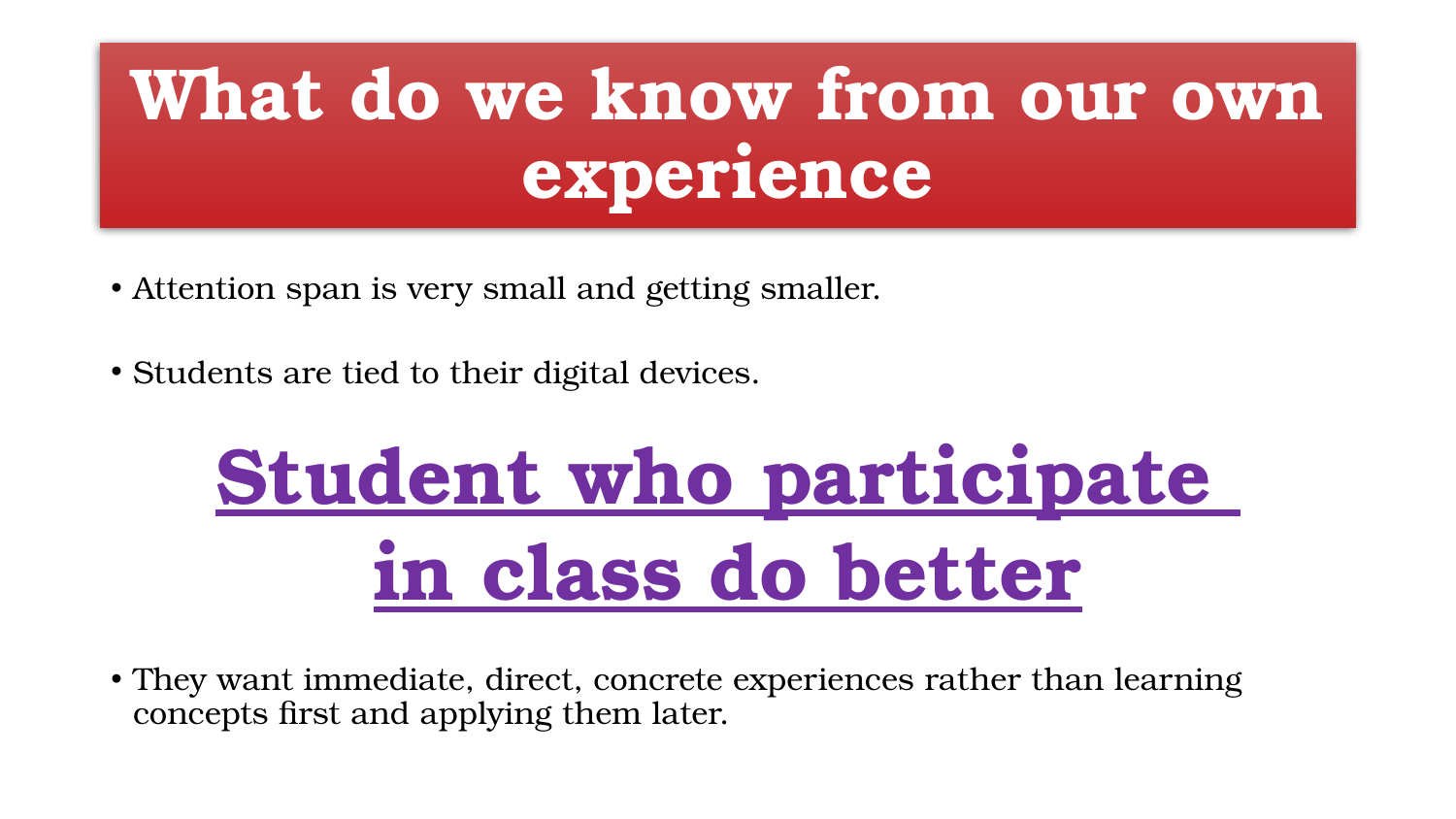

# What do we know from our own experience
Attention span is very small and getting smaller.
Students are tied to their digital devices.
Student who participate
in class do better
They want immediate, direct, concrete experiences rather than learning concepts first and applying them later.